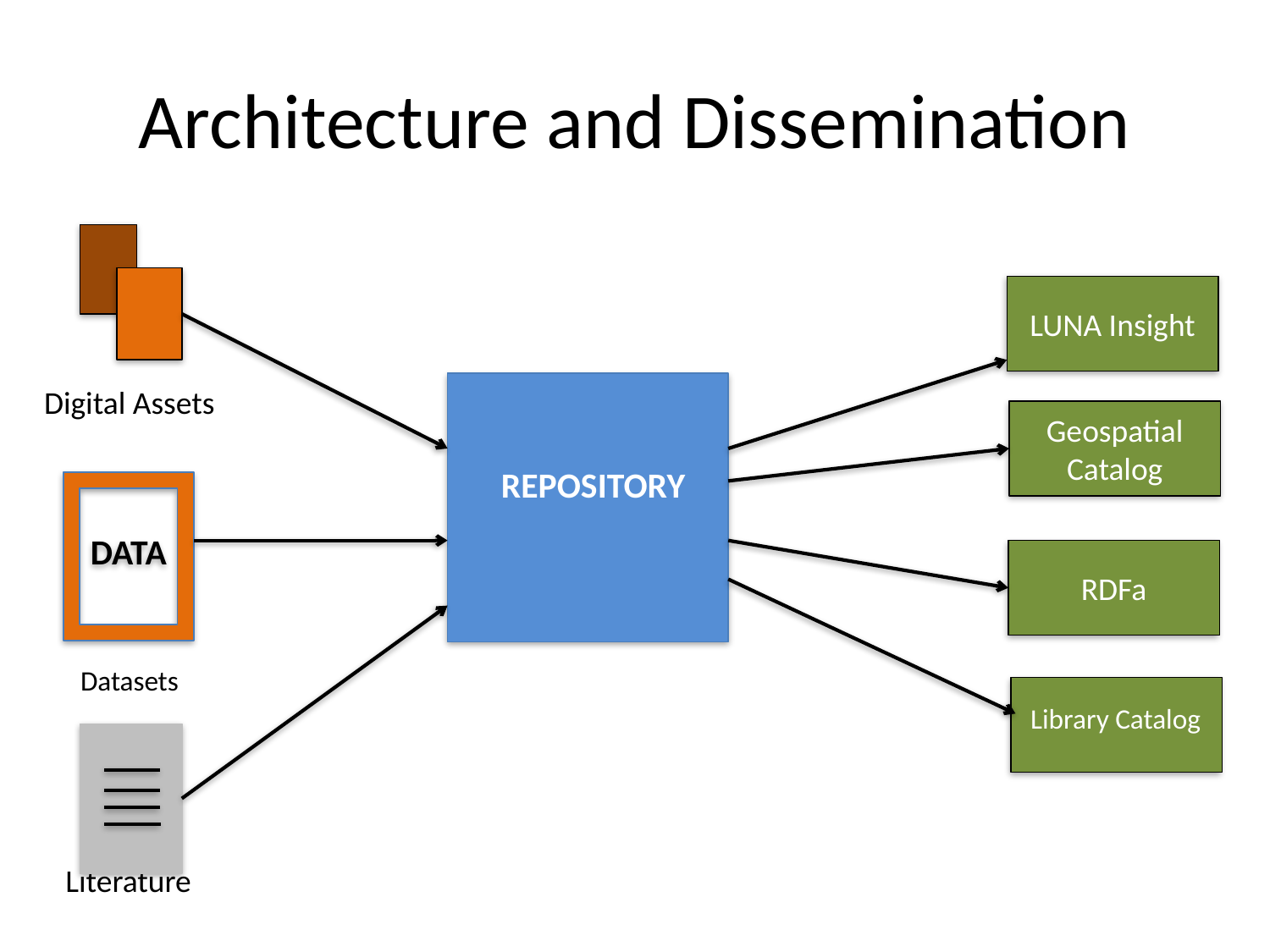

# Architecture and Dissemination

  Digital Assets

        Datasets

     Literature

LUNA Insight

   REPOSITORY
Geospatial Catalog

DATA
RDFa

            Library Catalog